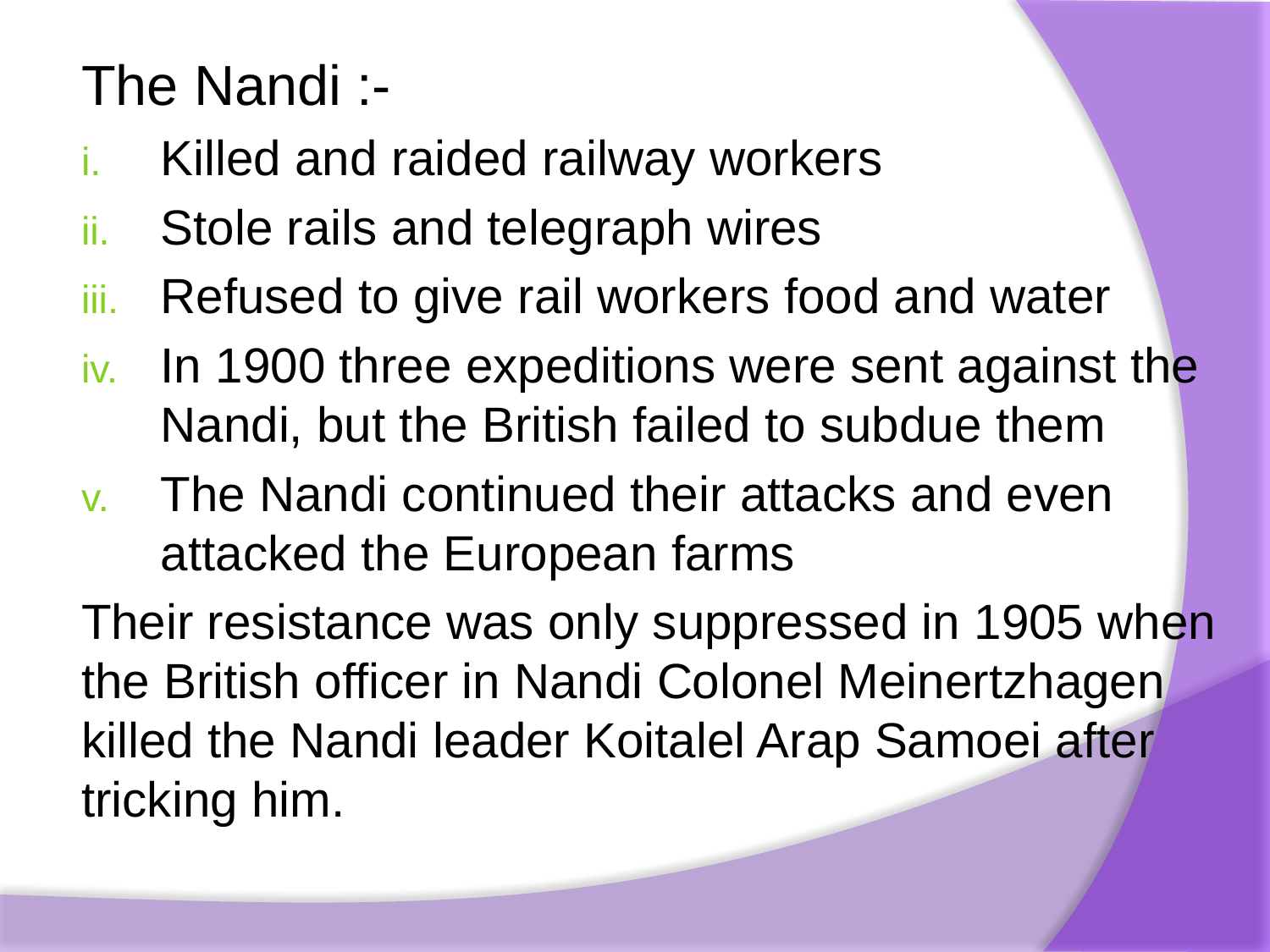

The Nandi :-
Killed and raided railway workers
Stole rails and telegraph wires
Refused to give rail workers food and water
In 1900 three expeditions were sent against the Nandi, but the British failed to subdue them
The Nandi continued their attacks and even attacked the European farms
Their resistance was only suppressed in 1905 when the British officer in Nandi Colonel Meinertzhagen killed the Nandi leader Koitalel Arap Samoei after tricking him.